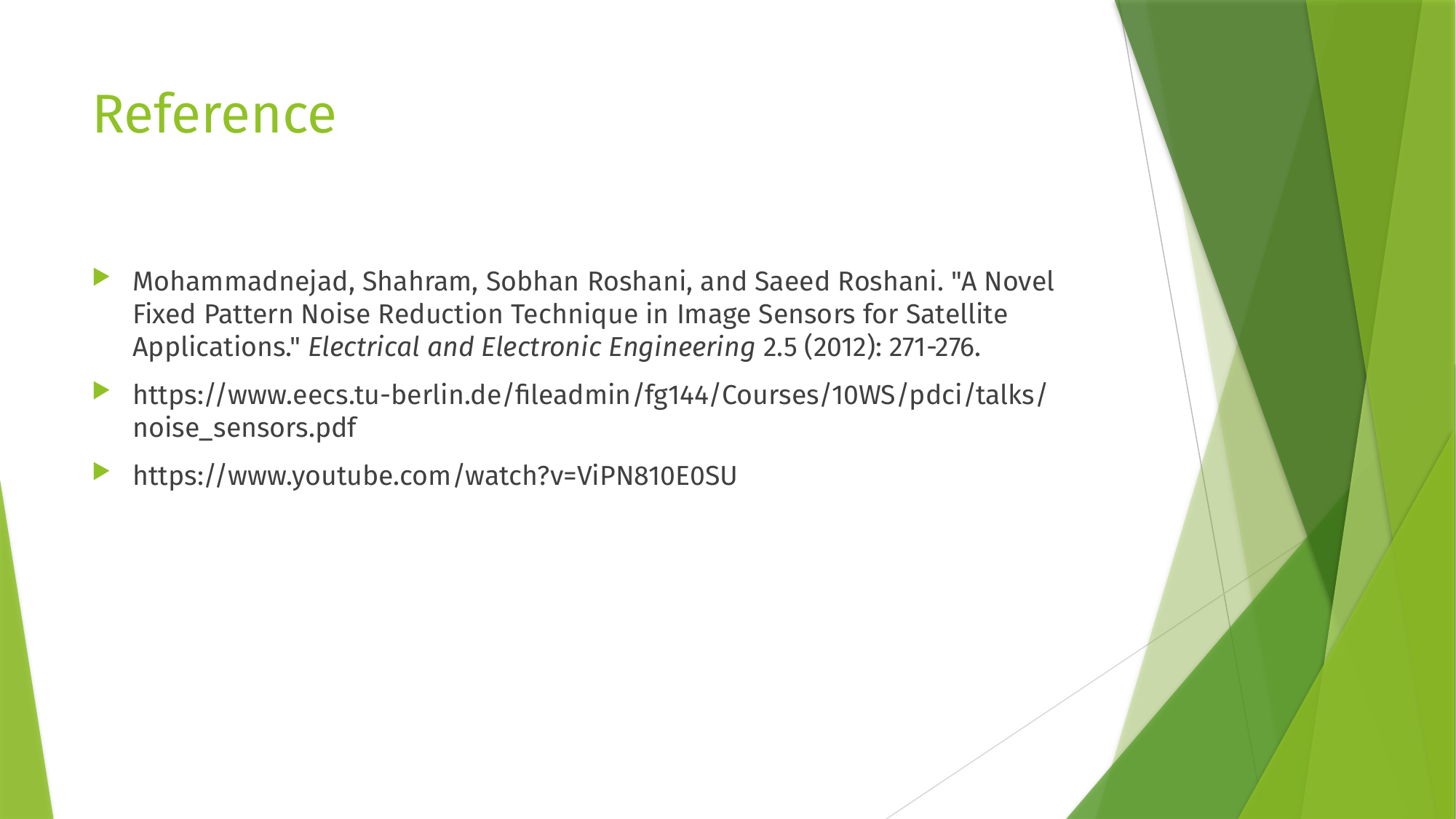

# Reference
Mohammadnejad, Shahram, Sobhan Roshani, and Saeed Roshani. "A Novel Fixed Pattern Noise Reduction Technique in Image Sensors for Satellite Applications." Electrical and Electronic Engineering 2.5 (2012): 271-276.
https://www.eecs.tu-berlin.de/fileadmin/fg144/Courses/10WS/pdci/talks/noise_sensors.pdf
https://www.youtube.com/watch?v=ViPN810E0SU